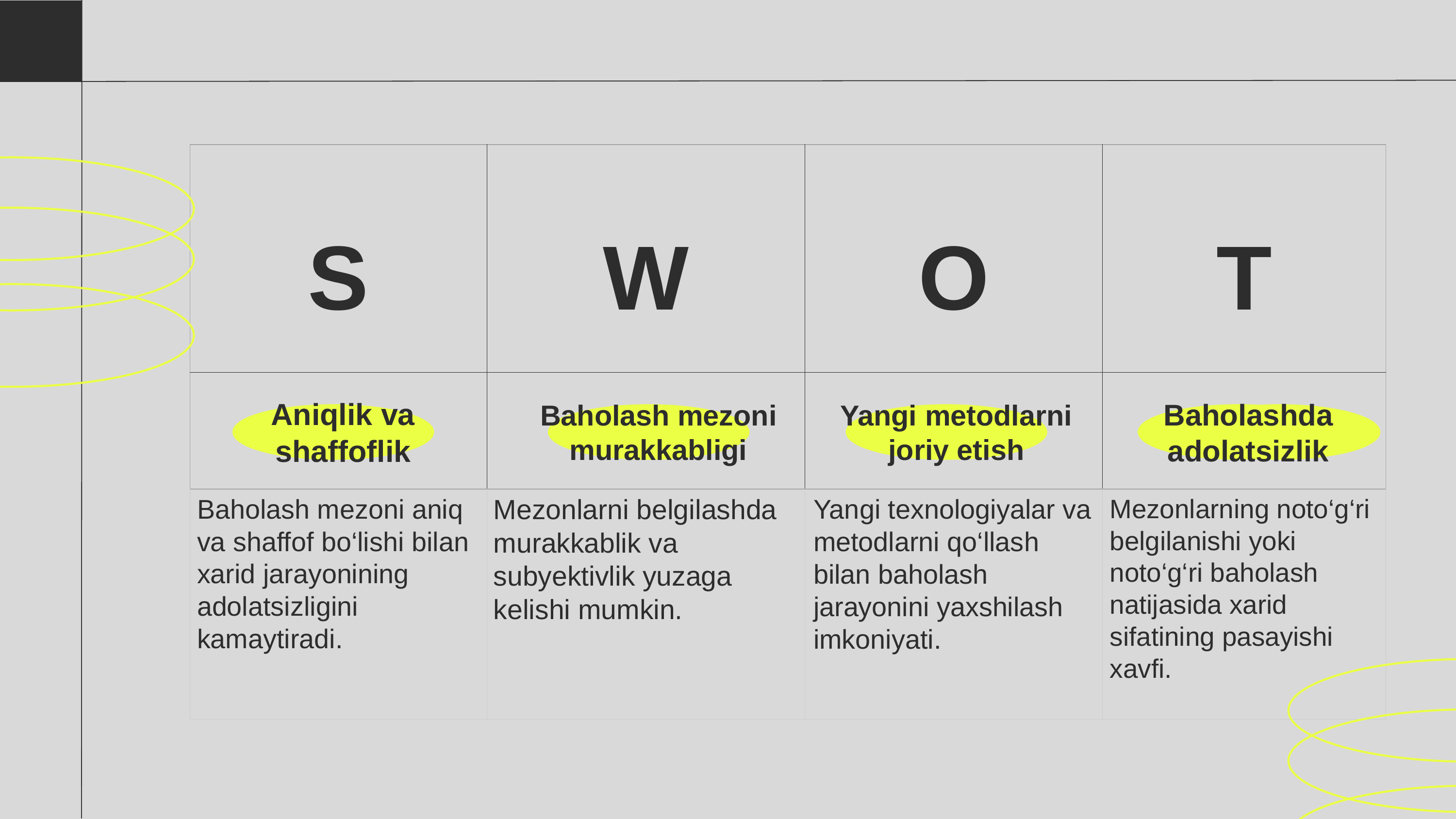

Aniqlik va shaffoflik
Yangi metodlarni joriy etish
Baholash mezoni murakkabligi
Baholashda adolatsizlik
Mezonlarni belgilashda murakkablik va subyektivlik yuzaga kelishi mumkin.
Yangi texnologiyalar va metodlarni qo‘llash bilan baholash jarayonini yaxshilash imkoniyati.
Mezonlarning noto‘g‘ri belgilanishi yoki noto‘g‘ri baholash natijasida xarid sifatining pasayishi xavfi.
Baholash mezoni aniq va shaffof bo‘lishi bilan xarid jarayonining adolatsizligini kamaytiradi.